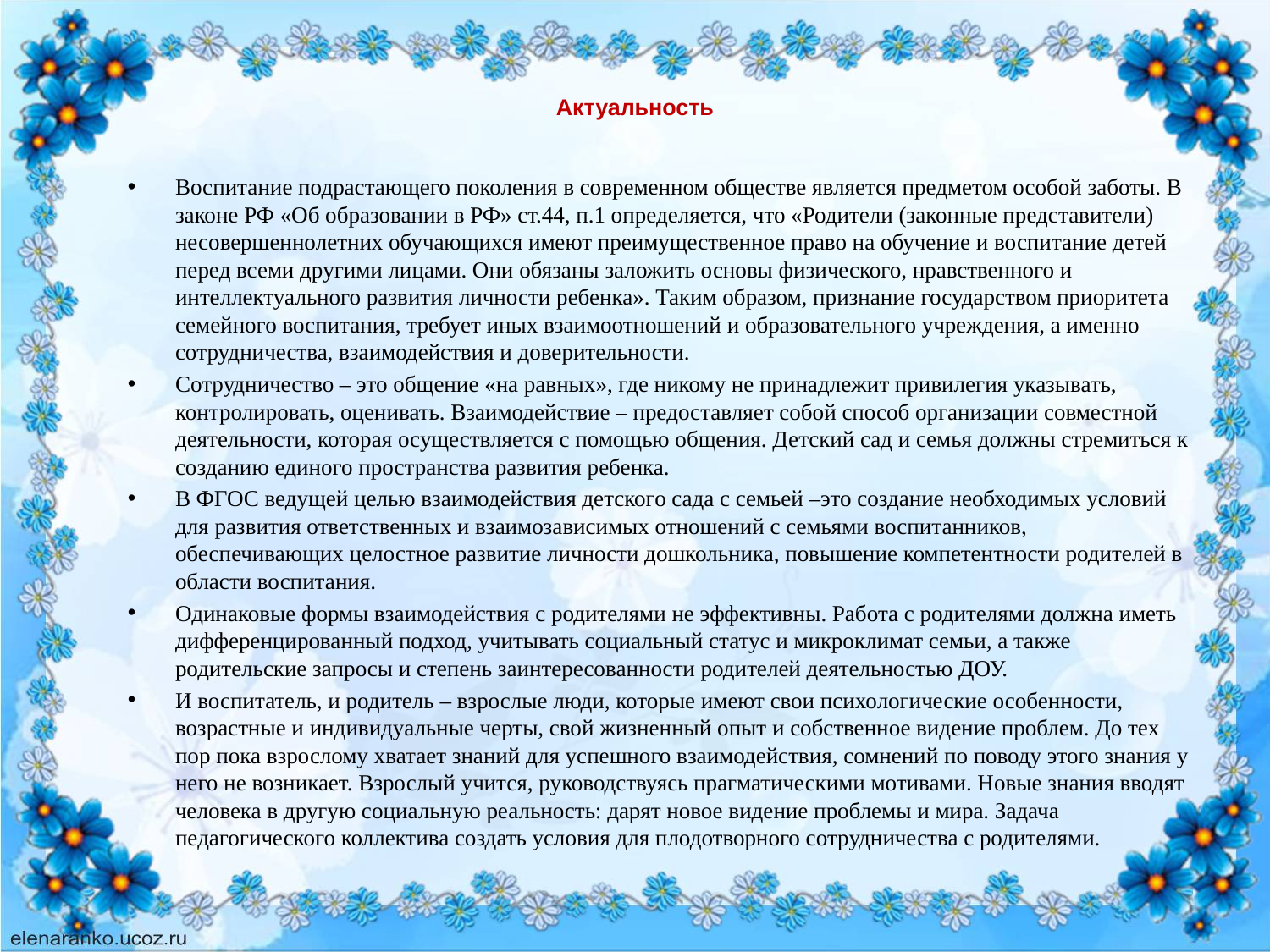

# Актуальность
Воспитание подрастающего поколения в современном обществе является предметом особой заботы. В законе РФ «Об образовании в РФ» ст.44, п.1 определяется, что «Родители (законные представители) несовершеннолетних обучающихся имеют преимущественное право на обучение и воспитание детей перед всеми другими лицами. Они обязаны заложить основы физического, нравственного и интеллектуального развития личности ребенка». Таким образом, признание государством приоритета семейного воспитания, требует иных взаимоотношений и образовательного учреждения, а именно сотрудничества, взаимодействия и доверительности.
Сотрудничество – это общение «на равных», где никому не принадлежит привилегия указывать, контролировать, оценивать. Взаимодействие – предоставляет собой способ организации совместной деятельности, которая осуществляется с помощью общения. Детский сад и семья должны стремиться к созданию единого пространства развития ребенка.
В ФГОС ведущей целью взаимодействия детского сада с семьей –это создание необходимых условий для развития ответственных и взаимозависимых отношений с семьями воспитанников, обеспечивающих целостное развитие личности дошкольника, повышение компетентности родителей в области воспитания.
Одинаковые формы взаимодействия с родителями не эффективны. Работа с родителями должна иметь дифференцированный подход, учитывать социальный статус и микроклимат семьи, а также родительские запросы и степень заинтересованности родителей деятельностью ДОУ.
И воспитатель, и родитель – взрослые люди, которые имеют свои психологические особенности, возрастные и индивидуальные черты, свой жизненный опыт и собственное видение проблем. До тех пор пока взрослому хватает знаний для успешного взаимодействия, сомнений по поводу этого знания у него не возникает. Взрослый учится, руководствуясь прагматическими мотивами. Новые знания вводят человека в другую социальную реальность: дарят новое видение проблемы и мира. Задача педагогического коллектива создать условия для плодотворного сотрудничества с родителями.